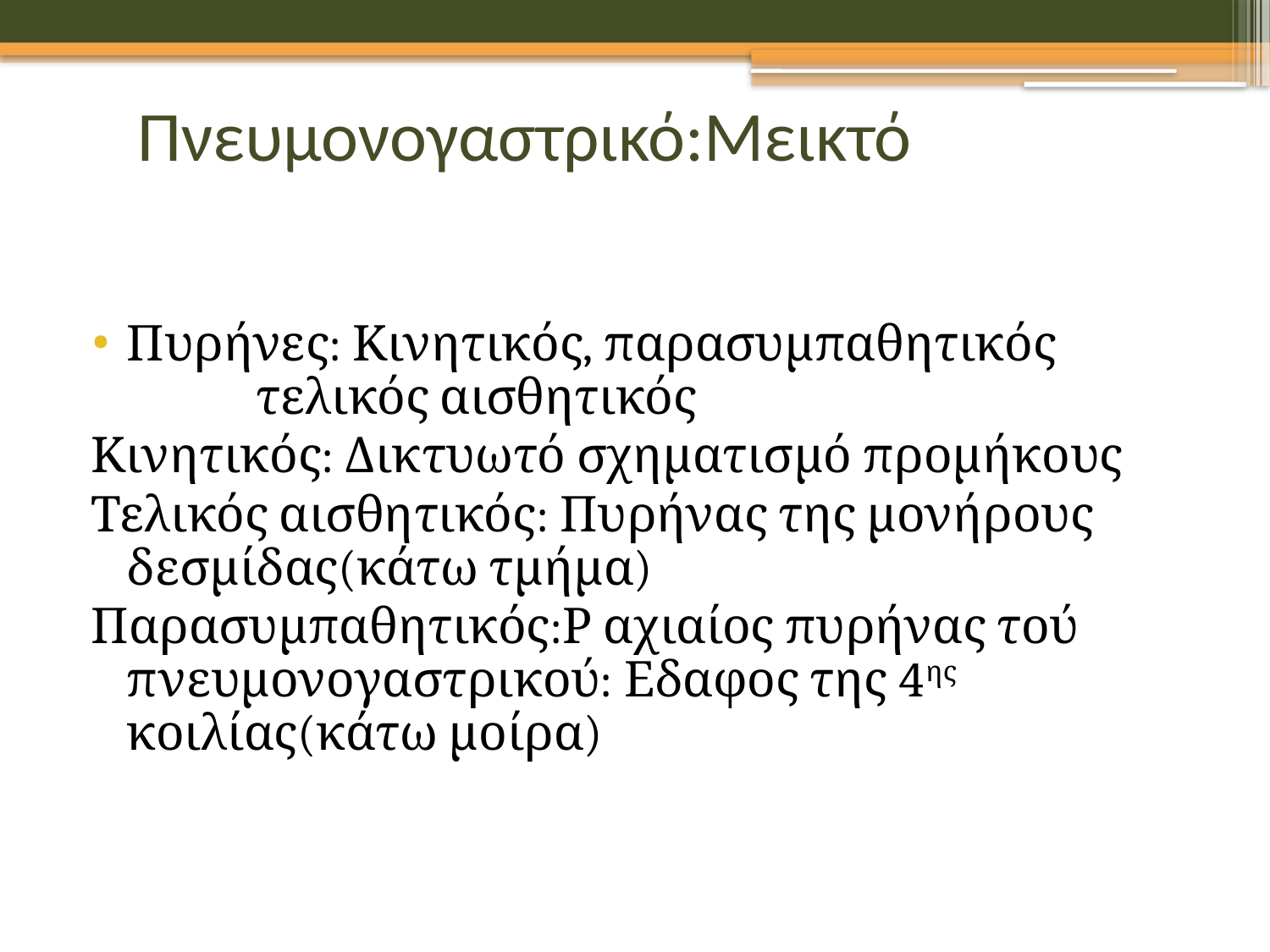

# Πνευμονογαστρικό:Μεικτό
Πυρήνες: Κινητικός, παρασυμπαθητικός                         τελικός αισθητικός
Κινητικός: Δικτυωτό σχηματισμό προμήκους
Τελικός αισθητικός: Πυρήνας της μονήρους δεσμίδας(κάτω τμήμα)
Παρασυμπαθητικός:Ρ αχιαίος πυρήνας τού πνευμονογαστρικού: Εδαφος της 4ης κοιλίας(κάτω μοίρα)